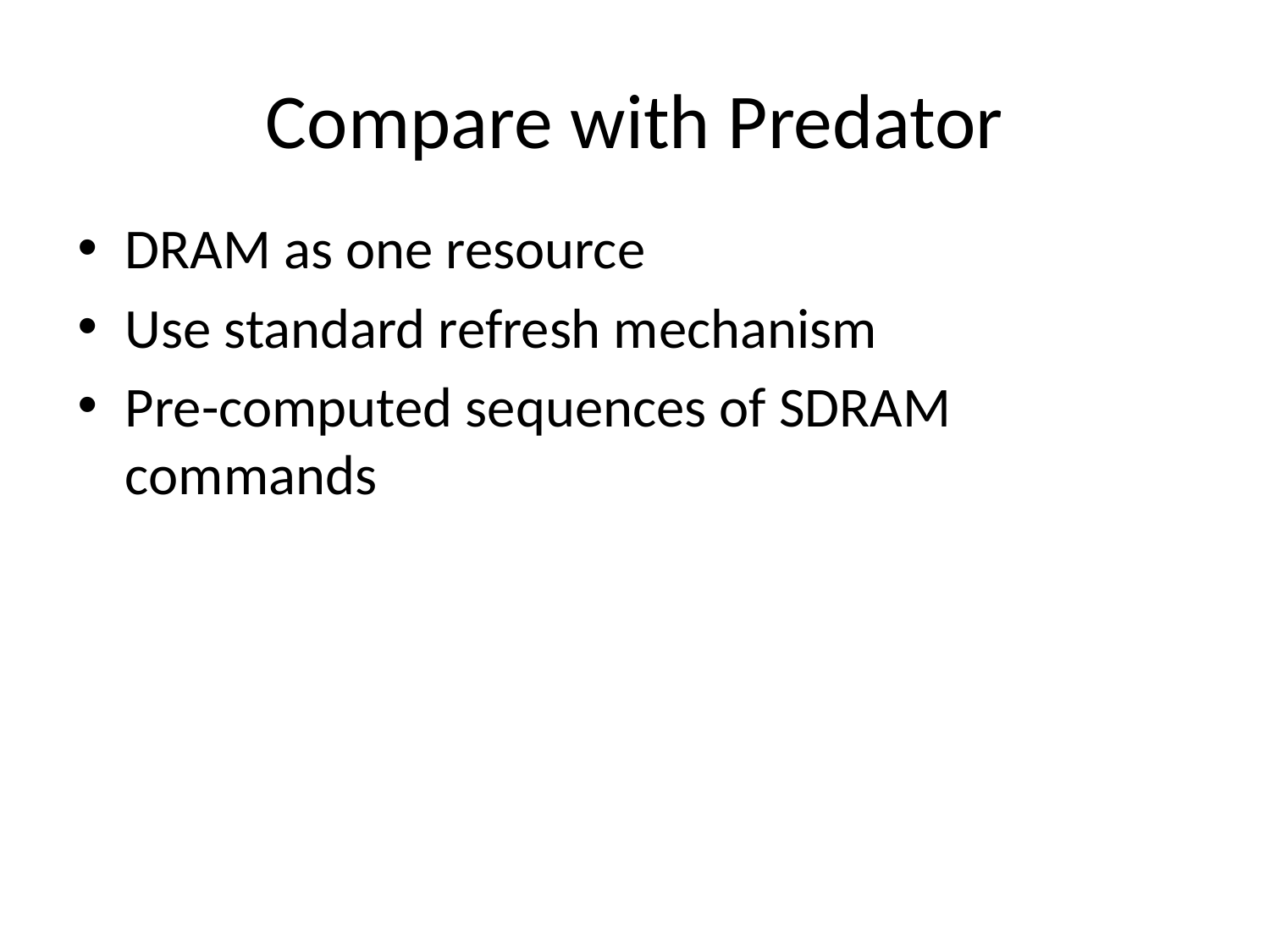

# Compare with Predator
DRAM as one resource
Use standard refresh mechanism
Pre-computed sequences of SDRAM commands